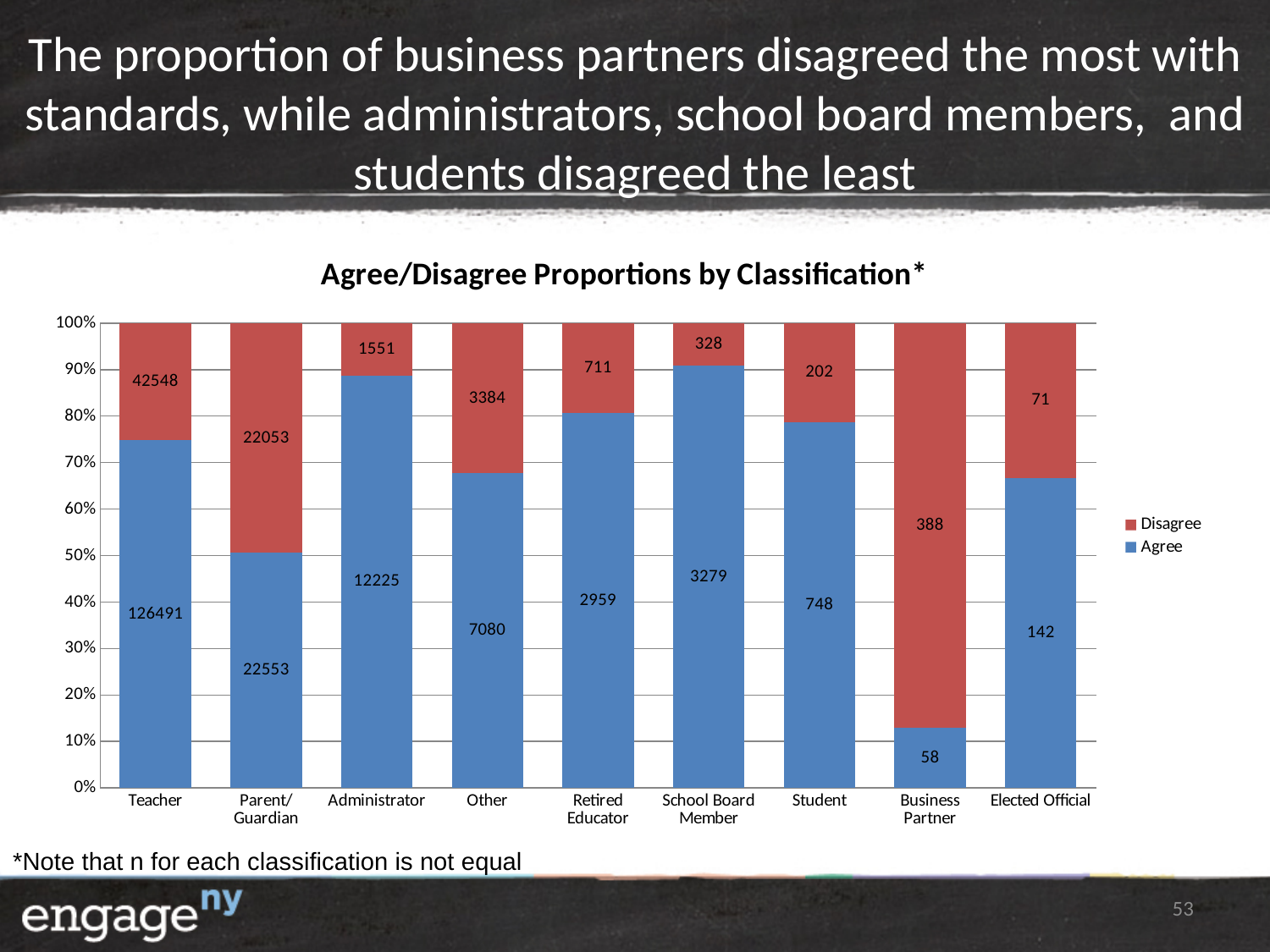

# The proportion of business partners disagreed the most with standards, while administrators, school board members,  and students disagreed the least

### Chart: Agree/Disagree Proportions by Classification*

| Category | Agree | Disagree |
|---|---|---|
| Teacher | 126491.0 | 42548.0 |
| Parent/Guardian | 22553.0 | 22053.0 |
| Administrator | 12225.0 | 1551.0 |
| Other | 7080.0 | 3384.0 |
| Retired Educator | 2959.0 | 711.0 |
| School Board Member | 3279.0 | 328.0 |
| Student | 748.0 | 202.0 |
| Business Partner | 58.0 | 388.0 |
| Elected Official | 142.0 | 71.0 |
*Note that n for each classification is not equal
53